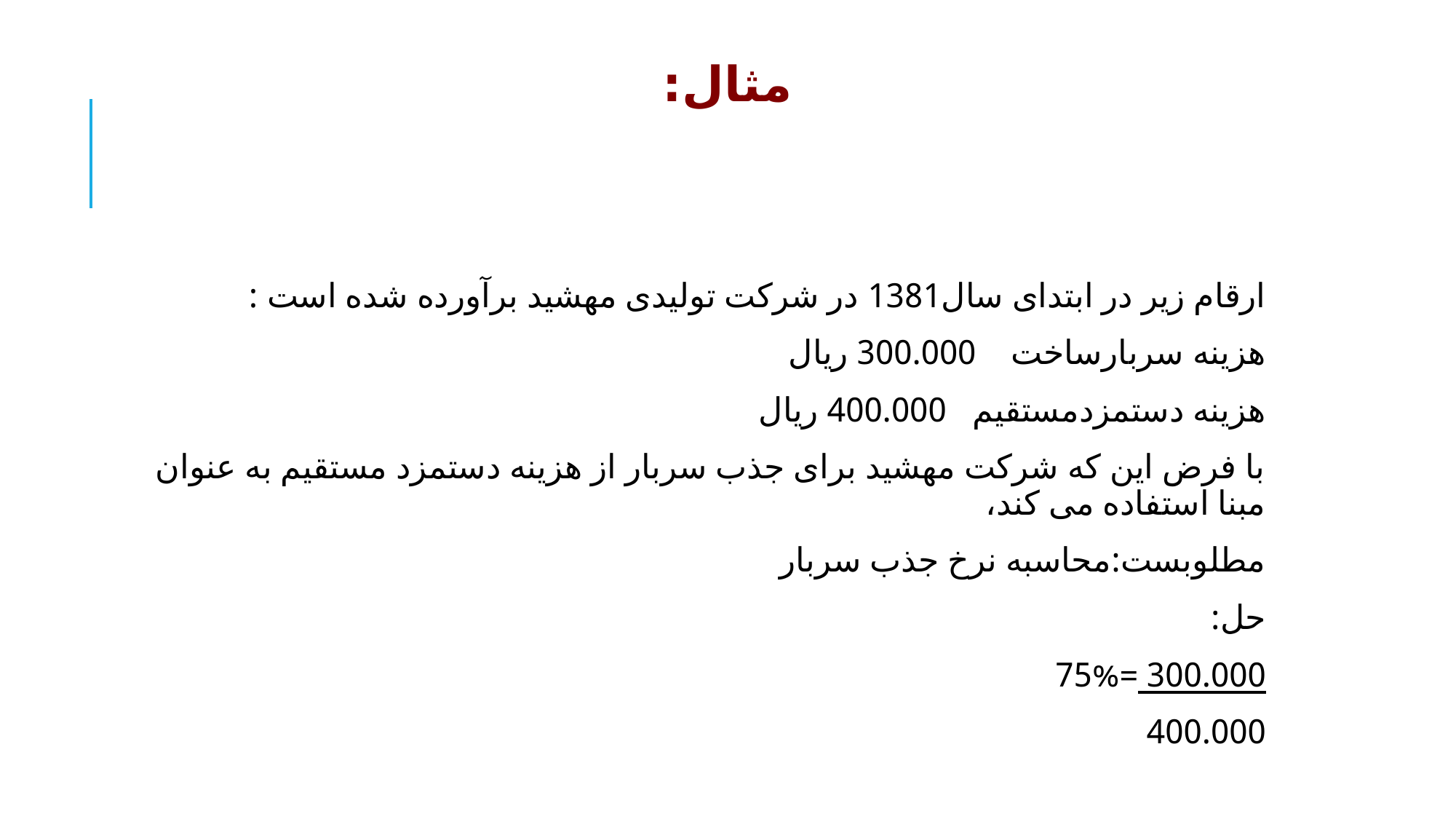

# مثال:
ارقام زیر در ابتدای سال1381 در شرکت تولیدی مهشید برآورده شده است :
هزینه سربارساخت    300.000 ریال
هزینه دستمزدمستقیم   400.000 ریال
با فرض این که شرکت مهشید برای جذب سربار از هزینه دستمزد مستقیم به عنوان مبنا استفاده می کند،
مطلوبست:محاسبه نرخ جذب سربار
حل:
300.000 =75%
400.000